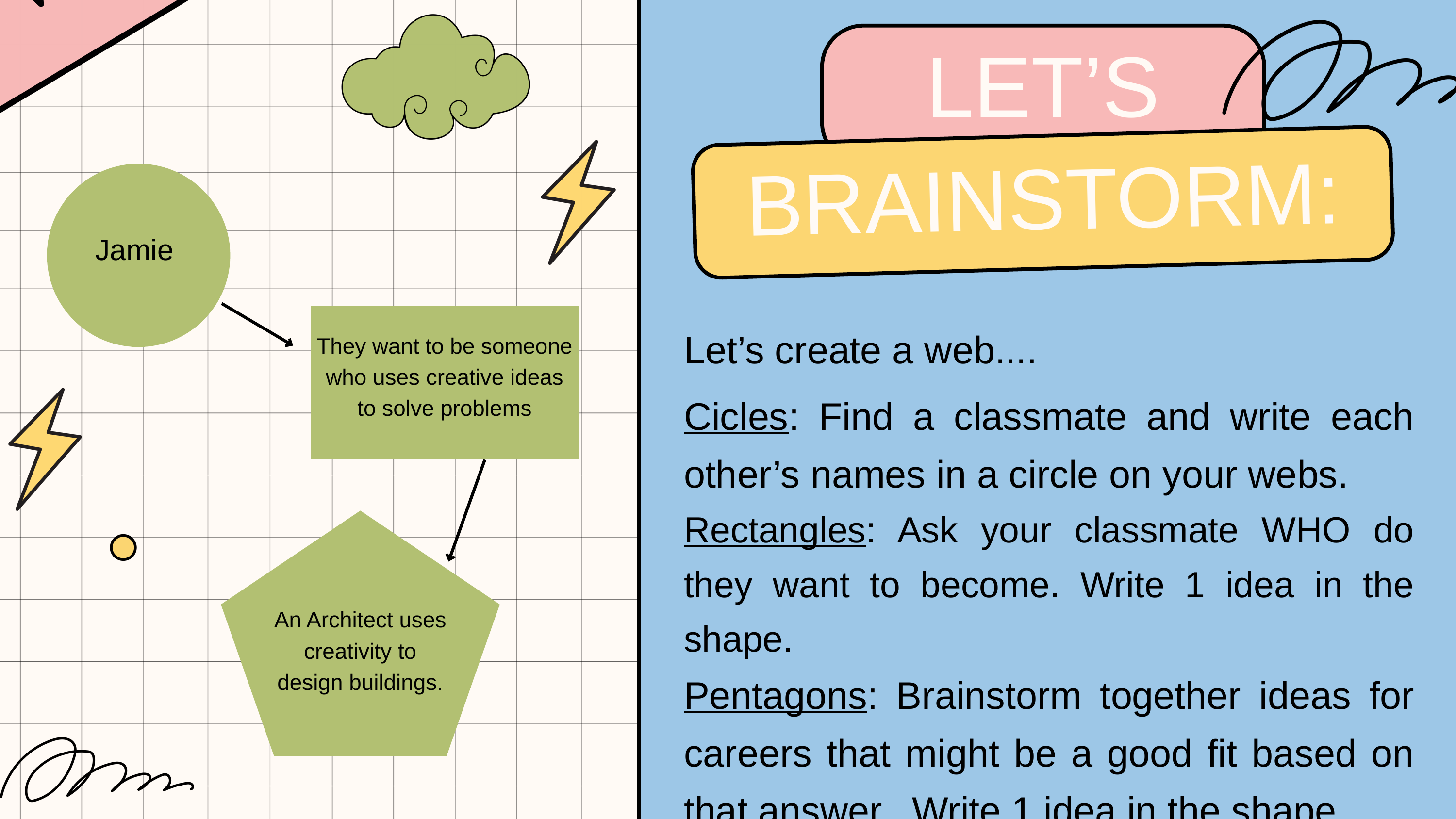

LET’S

BRAINSTORM:

Jamie

They want to be someone who uses creative ideas to solve problems
Let’s create a web....

Cicles: Find a classmate and write each other’s names in a circle on your webs.
Rectangles: Ask your classmate WHO do they want to become. Write 1 idea in the shape.
Pentagons: Brainstorm together ideas for careers that might be a good fit based on that answer.  Write 1 idea in the shape.

An Architect uses creativity to design buildings.